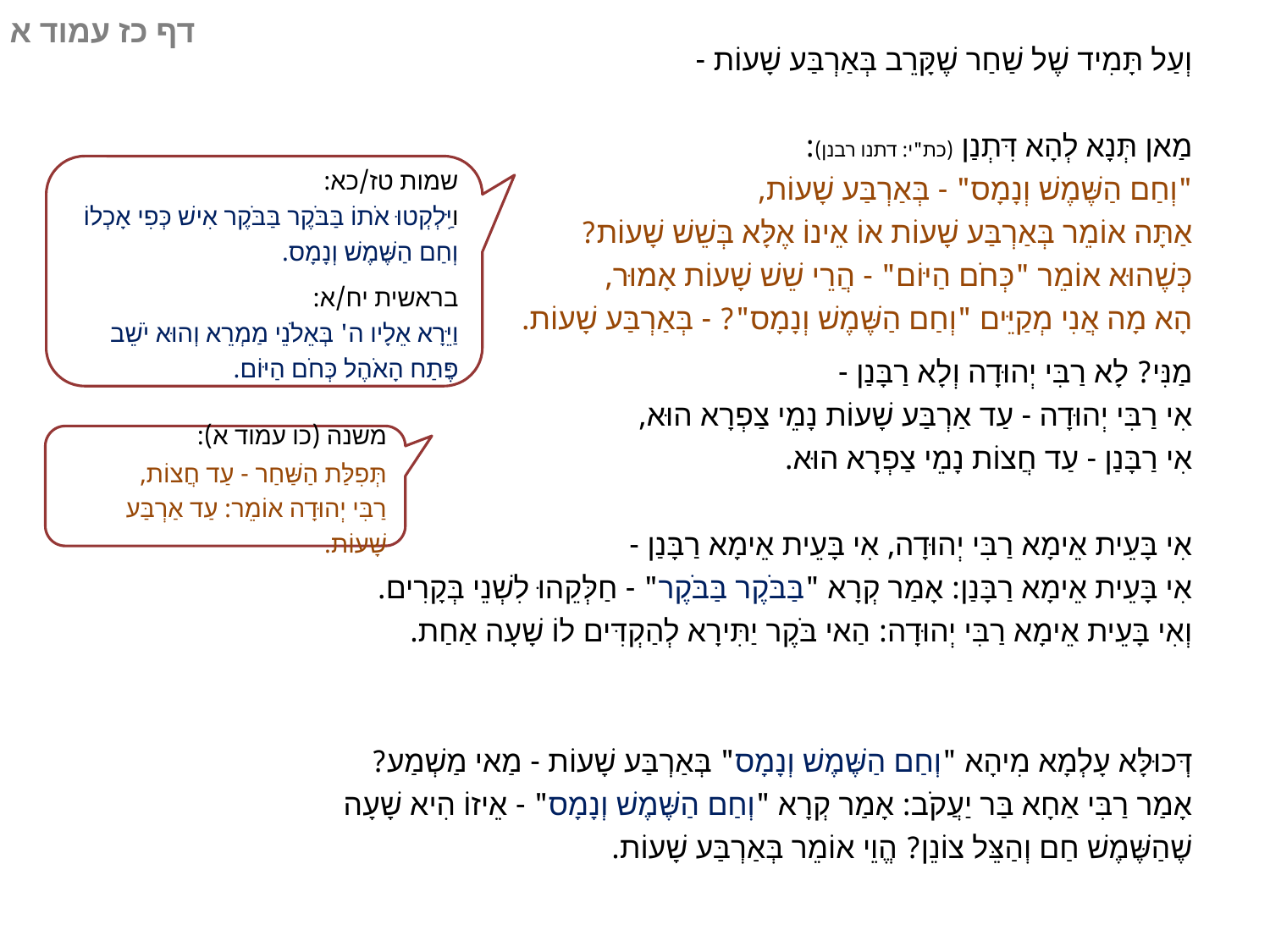

דף כז עמוד א
וְעַל תָּמִיד שֶׁל שַׁחַר שֶׁקָּרֵב בְּאַרְבַּע שָׁעוֹת -

מַאן תְּנָא לְהָא דִּתְנַן (כת"י: דתנו רבנן):
"וְחַם הַשֶּׁמֶשׁ וְנָמָס" - בְּאַרְבַּע שָׁעוֹת,
אַתָּה אוֹמֵר בְּאַרְבַּע שָׁעוֹת אוֹ אֵינוֹ אֶלָּא בְּשֵׁשׁ שָׁעוֹת?
כְּשֶׁהוּא אוֹמֵר "כְּחֹם הַיּוֹם" - הֲרֵי שֵׁשׁ שָׁעוֹת אָמוּר,
הָא מָה אֲנִי מְקַיֵּים "וְחַם הַשֶּׁמֶשׁ וְנָמָס"? - בְּאַרְבַּע שָׁעוֹת.

מַנִּי? לָא רַבִּי יְהוּדָה וְלָא רַבָּנַן -
אִי רַבִּי יְהוּדָה - עַד אַרְבַּע שָׁעוֹת נָמֵי צַפְרָא הוּא,
אִי רַבָּנַן - עַד חֲצוֹת נָמֵי צַפְרָא הוּא.
אִי בָּעֵית אֵימָא רַבִּי יְהוּדָה, אִי בָּעֵית אֵימָא רַבָּנַן -
אִי בָּעֵית אֵימָא רַבָּנַן: אָמַר קְרָא "בַּבֹּקֶר בַּבֹּקֶר" - חַלְּקֵהוּ לִשְׁנֵי בְּקָרִים.
וְאִי בָּעֵית אֵימָא רַבִּי יְהוּדָה: הַאי בֹּקֶר יַתִּירָא לְהַקְדִּים לוֹ שָׁעָה אַחַת.

דְּכוּלָּא עָלְמָא מִיהָא "וְחַם הַשֶּׁמֶשׁ וְנָמָס" בְּאַרְבַּע שָׁעוֹת - מַאי מַשְׁמַע?
אָמַר רַבִּי אַחָא בַּר יַעֲקֹב: אָמַר קְרָא "וְחַם הַשֶּׁמֶשׁ וְנָמָס" - אֵיזוֹ הִיא שָׁעָה שֶׁהַשֶּׁמֶשׁ חַם וְהַצֵּל צוֹנֵן? הֱוֵי אוֹמֵר בְּאַרְבַּע שָׁעוֹת.
שמות טז/כא:
וַיִּלְקְטוּ אֹתוֹ בַּבֹּקֶר בַּבֹּקֶר אִישׁ כְּפִי אָכְלוֹ וְחַם הַשֶּׁמֶשׁ וְנָמָס.

בראשית יח/א:
וַיֵּרָא אֵלָיו ה' בְּאֵלֹנֵי מַמְרֵא וְהוּא יֹשֵׁב פֶּתַח הָאֹהֶל כְּחֹם הַיּוֹם.
משנה (כו עמוד א):

תְּפִלַּת הַשַּׁחַר - עַד חֲצוֹת,
רַבִּי יְהוּדָה אוֹמֵר: עַד אַרְבַּע שָׁעוֹת.